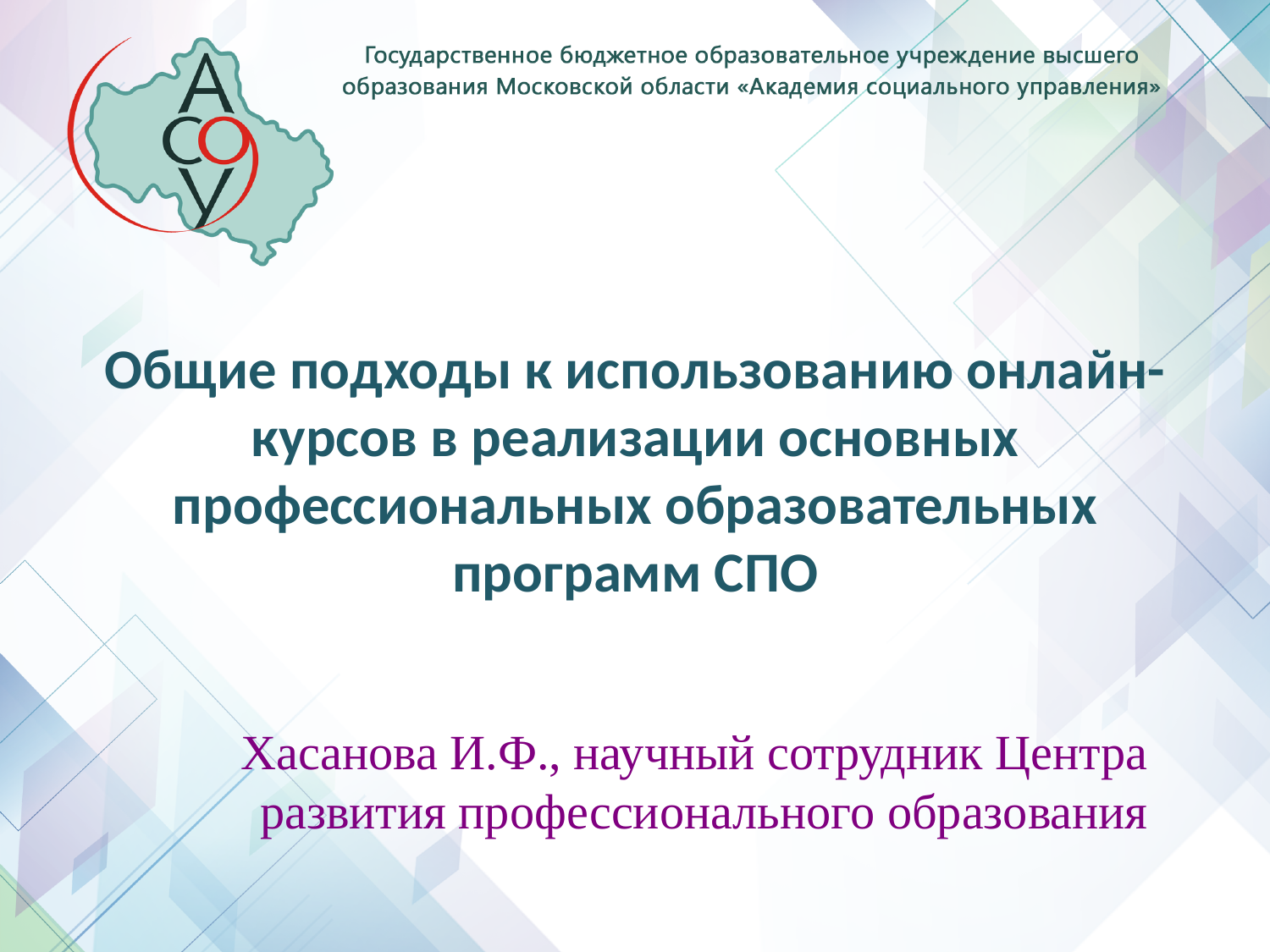

# Общие подходы к использованию онлайн-курсов в реализации основных профессиональных образовательных программ СПО
Хасанова И.Ф., научный сотрудник Центра развития профессионального образования